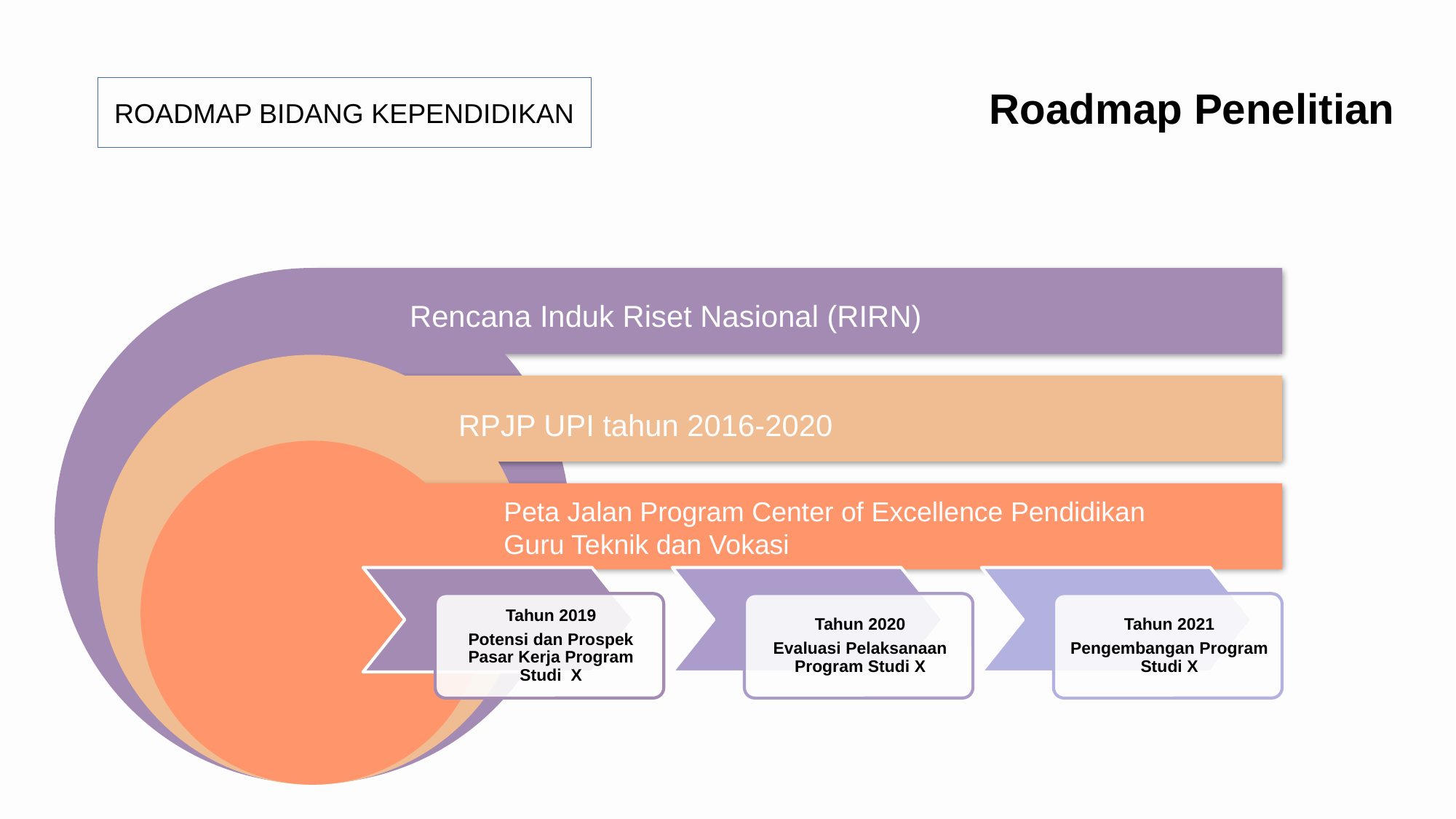

# Roadmap Penelitian
ROADMAP BIDANG KEPENDIDIKAN

Rencana Induk Riset Nasional (RIRN)

RPJP UPI tahun 2016-2020
Tahun 2019
Potensi dan Prospek Pasar Kerja Program Studi  X
Tahun 2020
Evaluasi Pelaksanaan Program Studi X
Tahun 2021
Pengembangan Program Studi X

Peta Jalan Program Center of Excellence Pendidikan Guru Teknik dan Vokasi